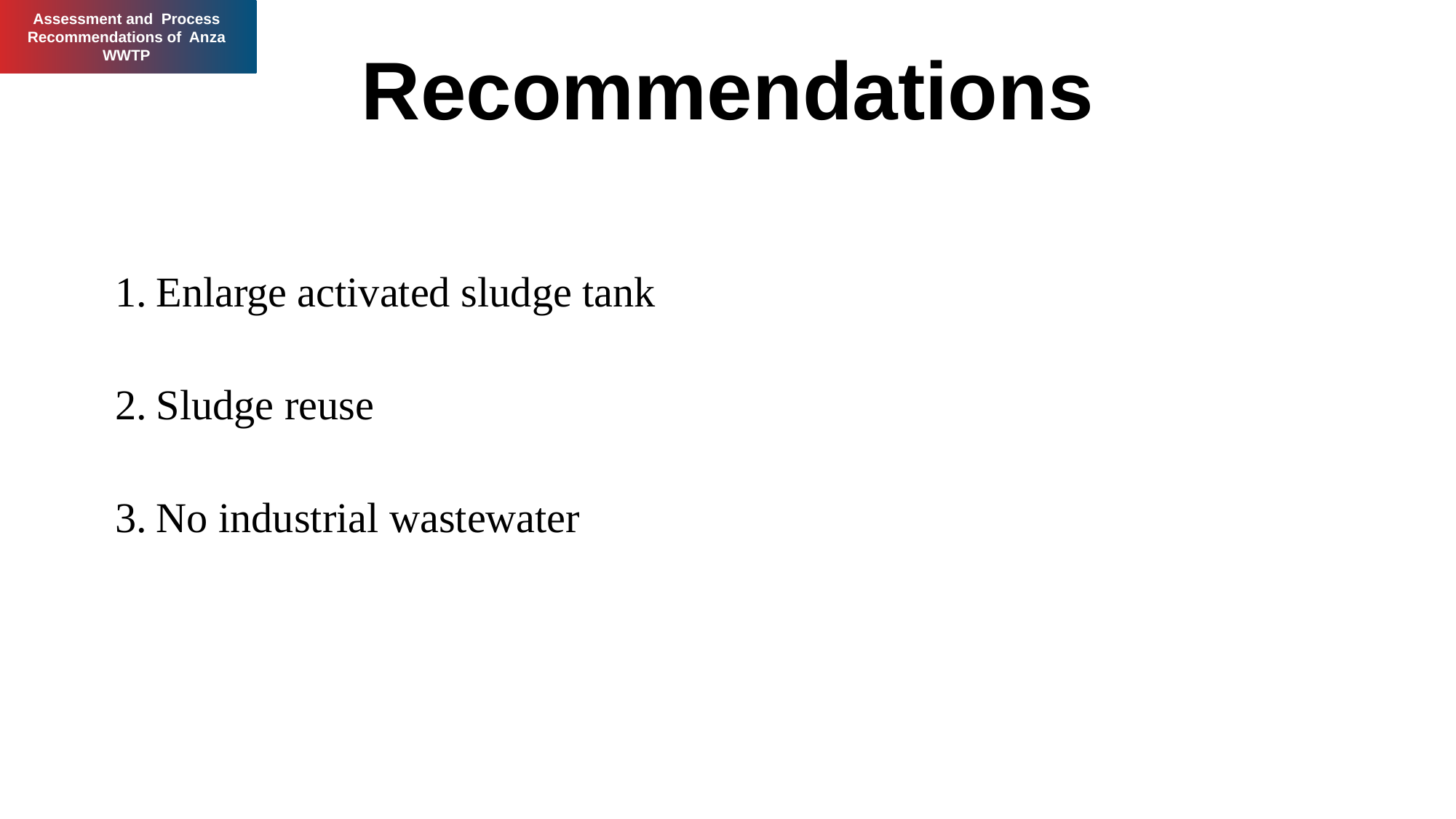

Assessment and  Process Recommendations of  Anza WWTP
Recommendations
Enlarge activated sludge tank
Sludge reuse
No industrial wastewater